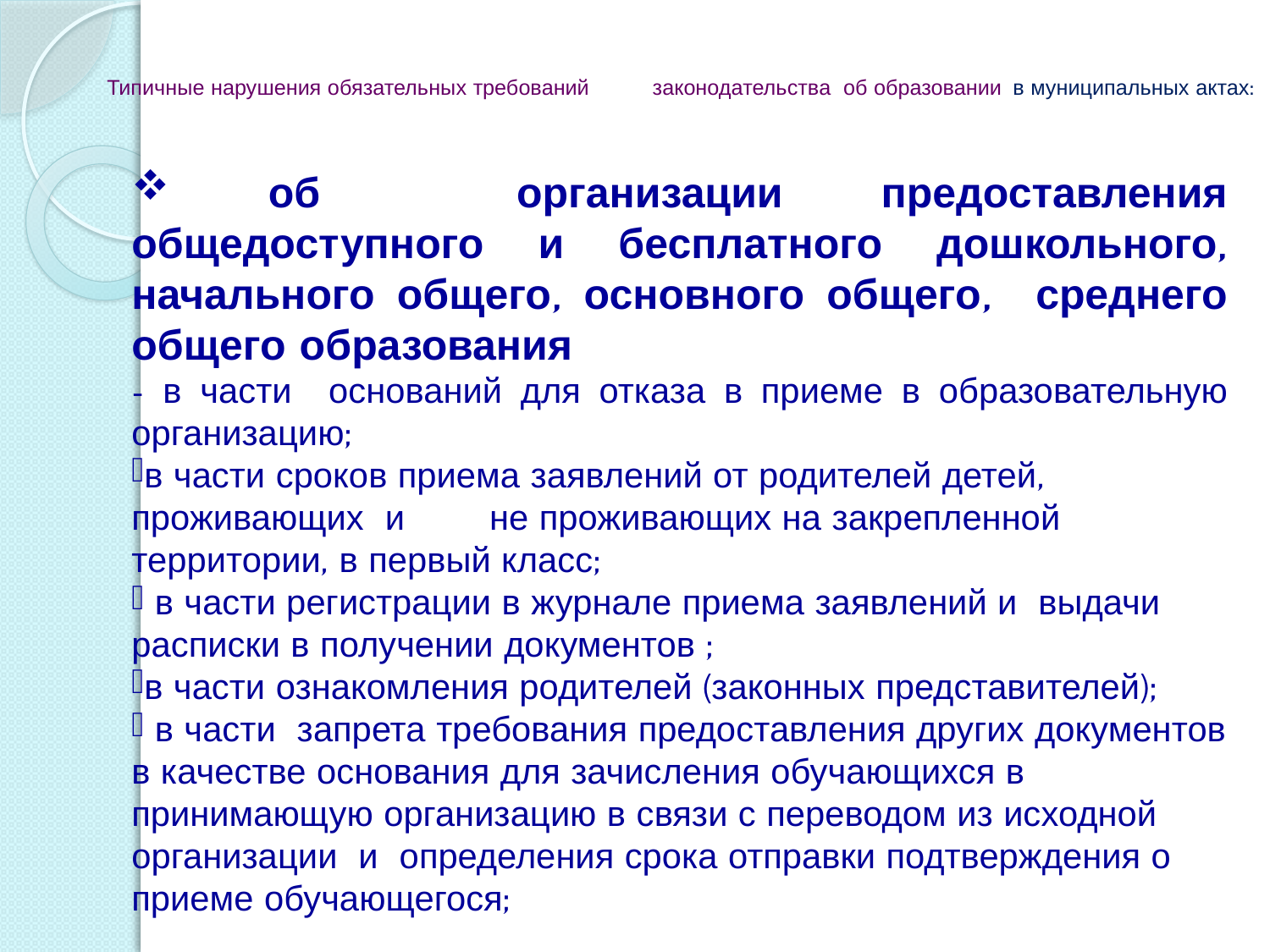

# Типичные нарушения обязательных требований          законодательства  об образовании  в муниципальных актах:
 об  организации предоставления общедоступного и бесплатного дошкольного, начального общего, основного общего,  среднего общего образования
- в части  оснований для отказа в приеме в образовательную организацию;
в части сроков приема заявлений от родителей детей, проживающих  и        не проживающих на закрепленной территории, в первый класс;
 в части регистрации в журнале приема заявлений и  выдачи расписки в получении документов ;
в части ознакомления родителей (законных представителей);
 в части  запрета требования предоставления других документов в качестве основания для зачисления обучающихся в принимающую организацию в связи с переводом из исходной организации  и  определения срока отправки подтверждения о приеме обучающегося;